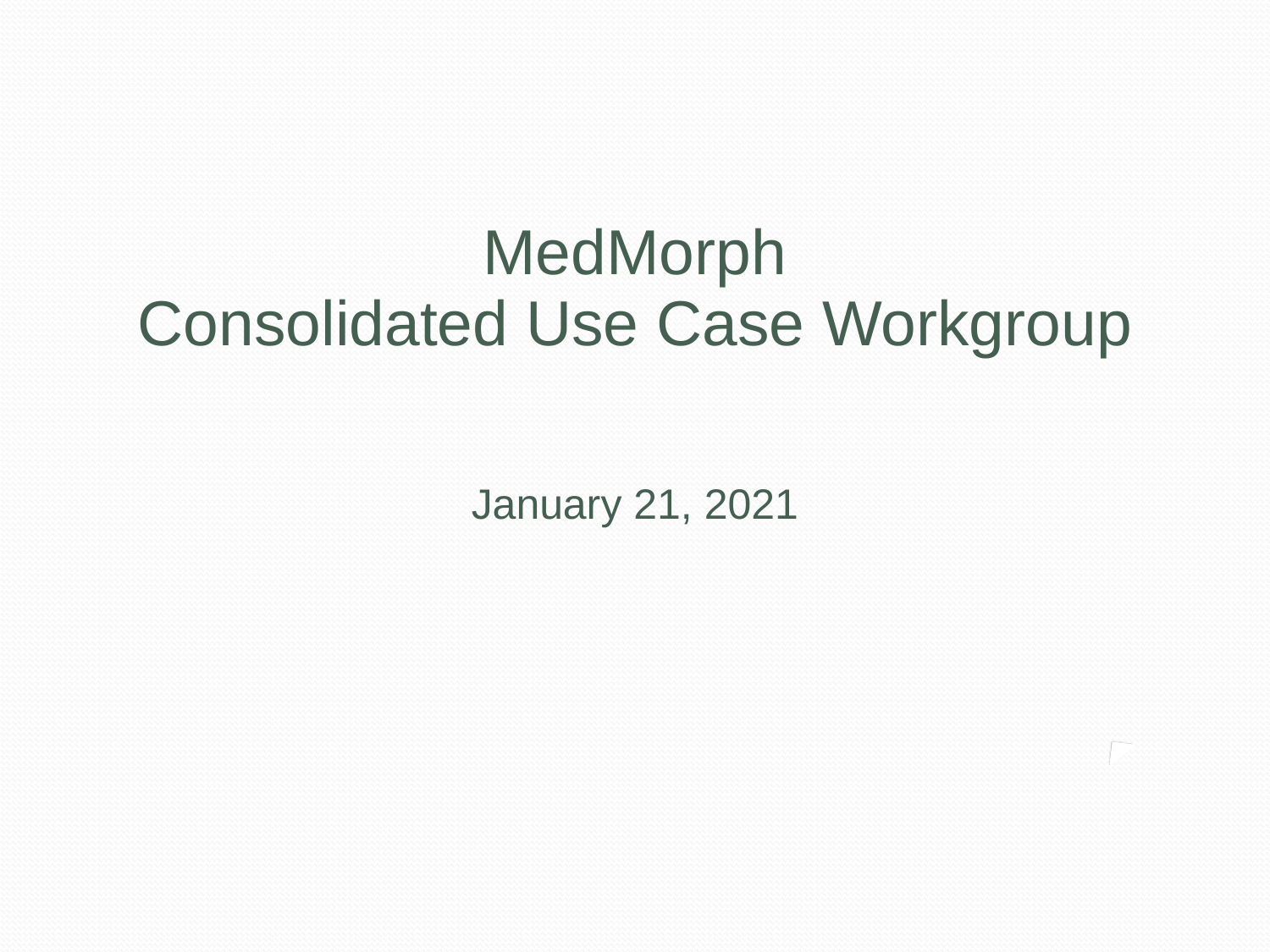

MedMorph
Consolidated Use Case Workgroup
January 21, 2021